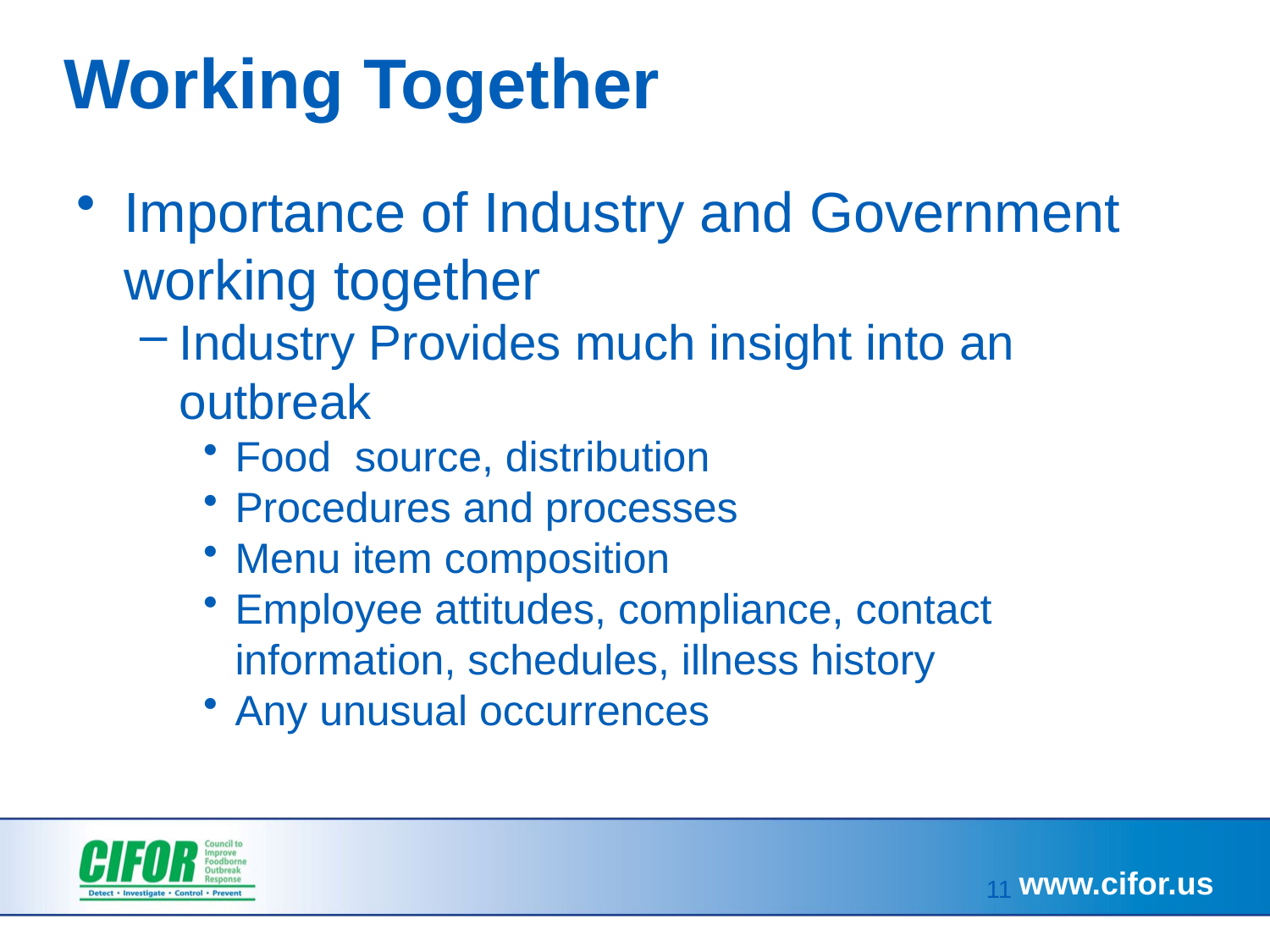

# Working Together
Importance of Industry and Government working together
Industry Provides much insight into an outbreak
Food  source, distribution
Procedures and processes
Menu item composition
Employee attitudes, compliance, contact information, schedules, illness history
Any unusual occurrences

11